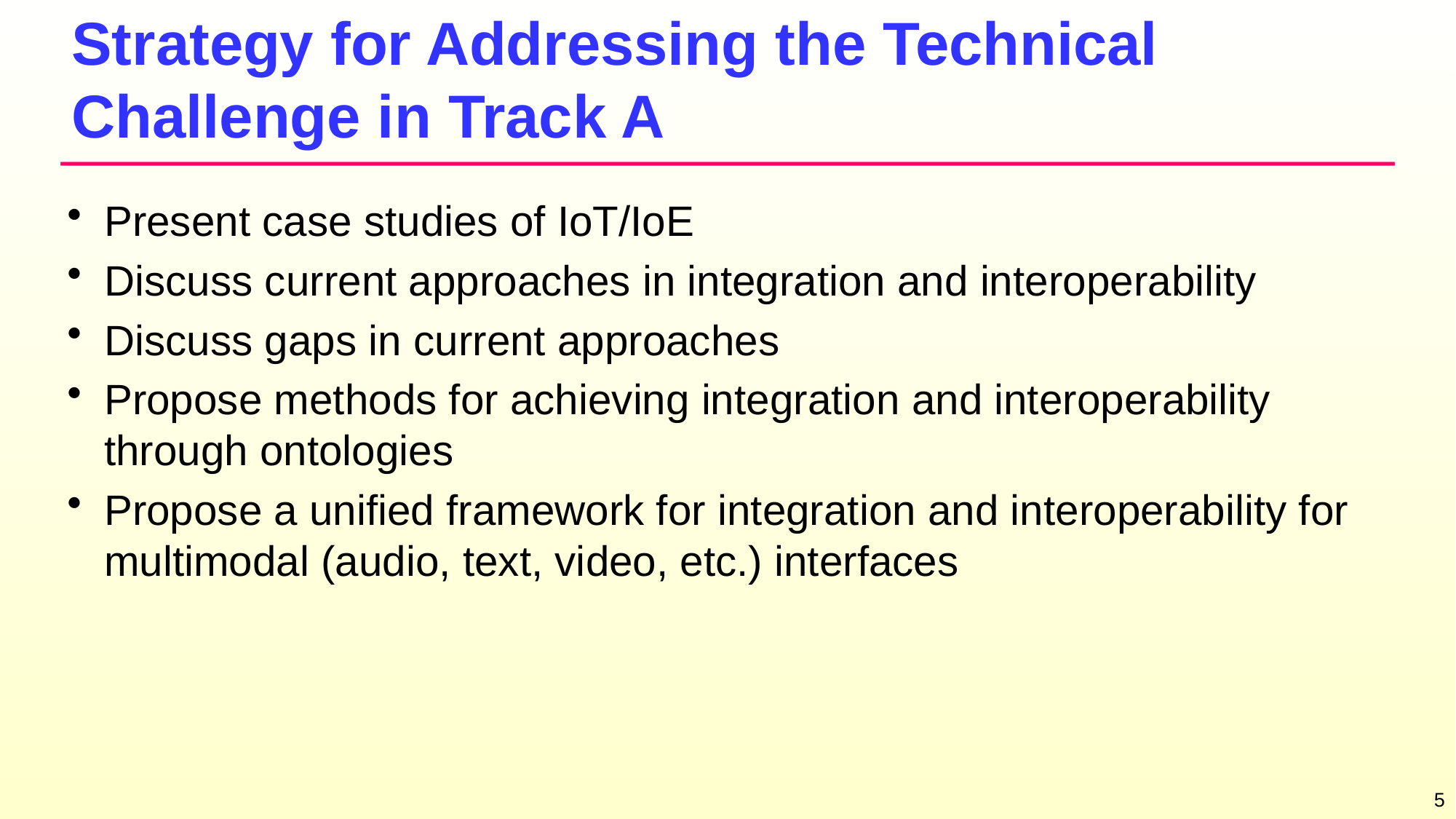

# Strategy for Addressing the Technical Challenge in Track A
Present case studies of IoT/IoE
Discuss current approaches in integration and interoperability
Discuss gaps in current approaches
Propose methods for achieving integration and interoperability through ontologies
Propose a unified framework for integration and interoperability for multimodal (audio, text, video, etc.) interfaces

5